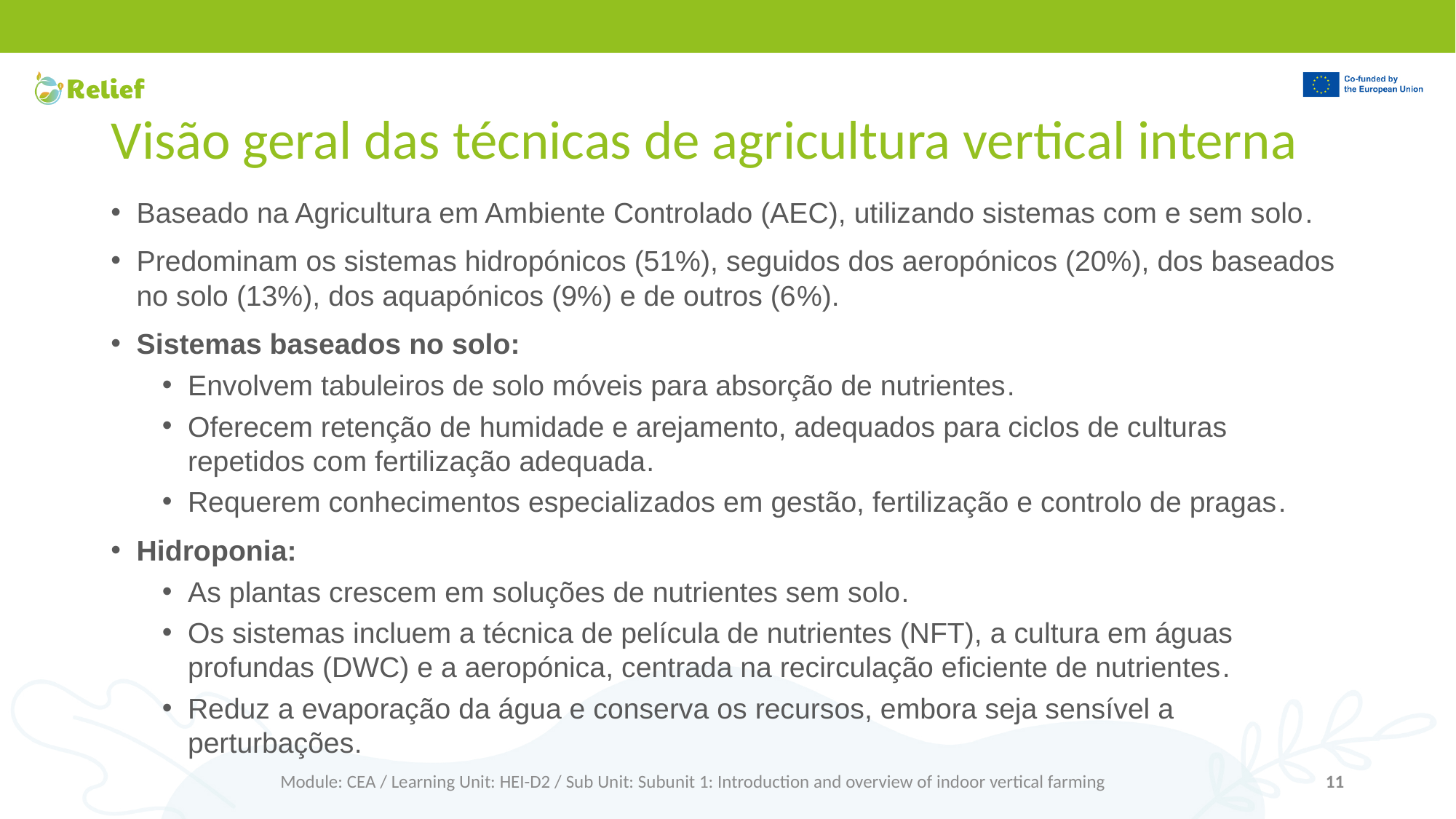

# Visão geral das técnicas de agricultura vertical interna
Baseado na Agricultura em Ambiente Controlado (AEC), utilizando sistemas com e sem solo.
Predominam os sistemas hidropónicos (51%), seguidos dos aeropónicos (20%), dos baseados no solo (13%), dos aquapónicos (9%) e de outros (6%).
Sistemas baseados no solo:
Envolvem tabuleiros de solo móveis para absorção de nutrientes.
Oferecem retenção de humidade e arejamento, adequados para ciclos de culturas repetidos com fertilização adequada.
Requerem conhecimentos especializados em gestão, fertilização e controlo de pragas.
Hidroponia:
As plantas crescem em soluções de nutrientes sem solo.
Os sistemas incluem a técnica de película de nutrientes (NFT), a cultura em águas profundas (DWC) e a aeropónica, centrada na recirculação eficiente de nutrientes.
Reduz a evaporação da água e conserva os recursos, embora seja sensível a perturbações.
Module: CEA / Learning Unit: HEI-D2 / Sub Unit: Subunit 1: Introduction and overview of indoor vertical farming
11